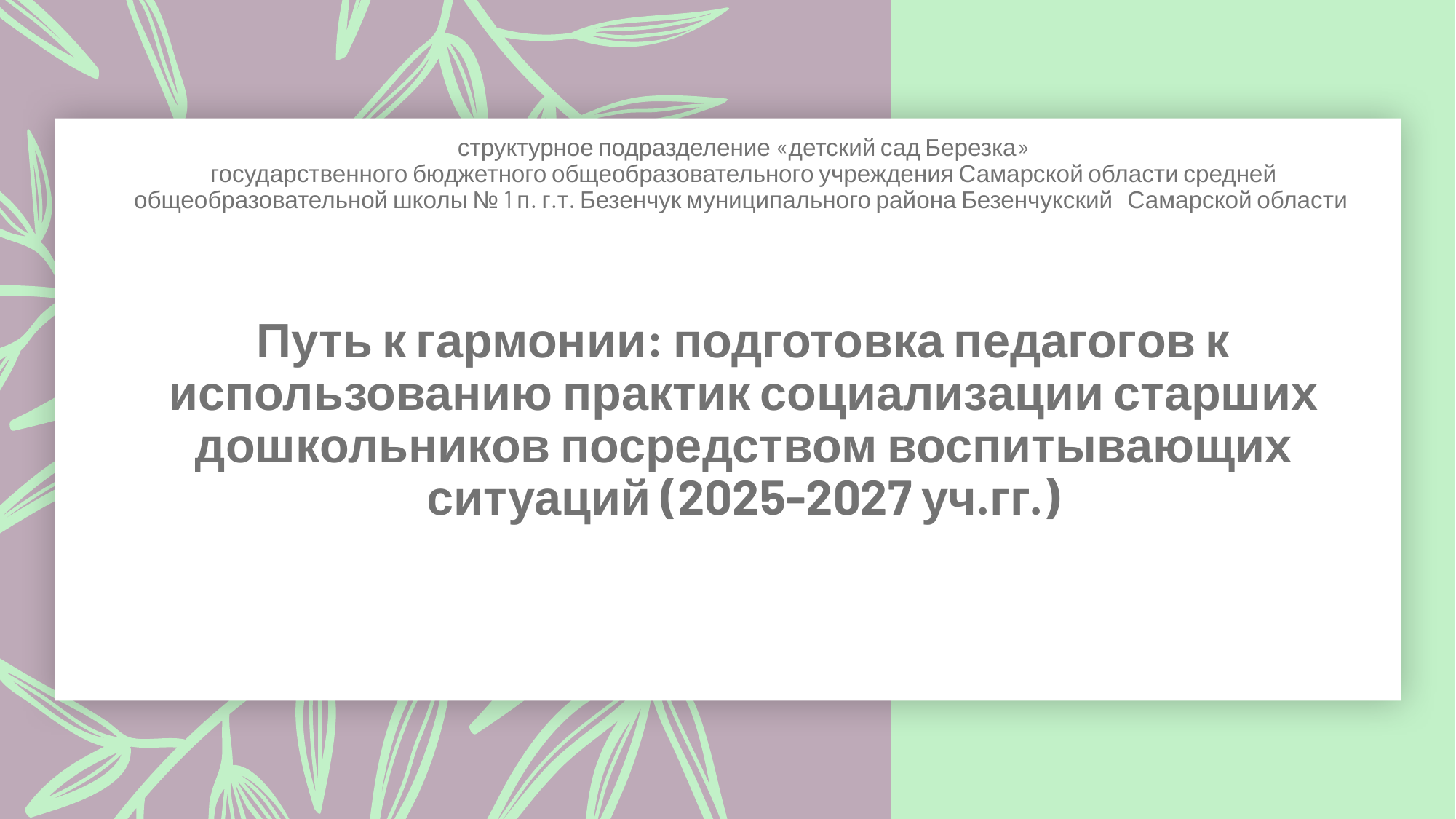

структурное подразделение «детский сад Березка»
государственного бюджетного общеобразовательного учреждения Самарской области средней общеобразовательной школы № 1 п. г.т. Безенчук муниципального района Безенчукский   Самарской области

Путь к гармонии: подготовка педагогов к использованию практик социализации старших дошкольников посредством воспитывающих ситуаций (2025-2027 уч.гг.)